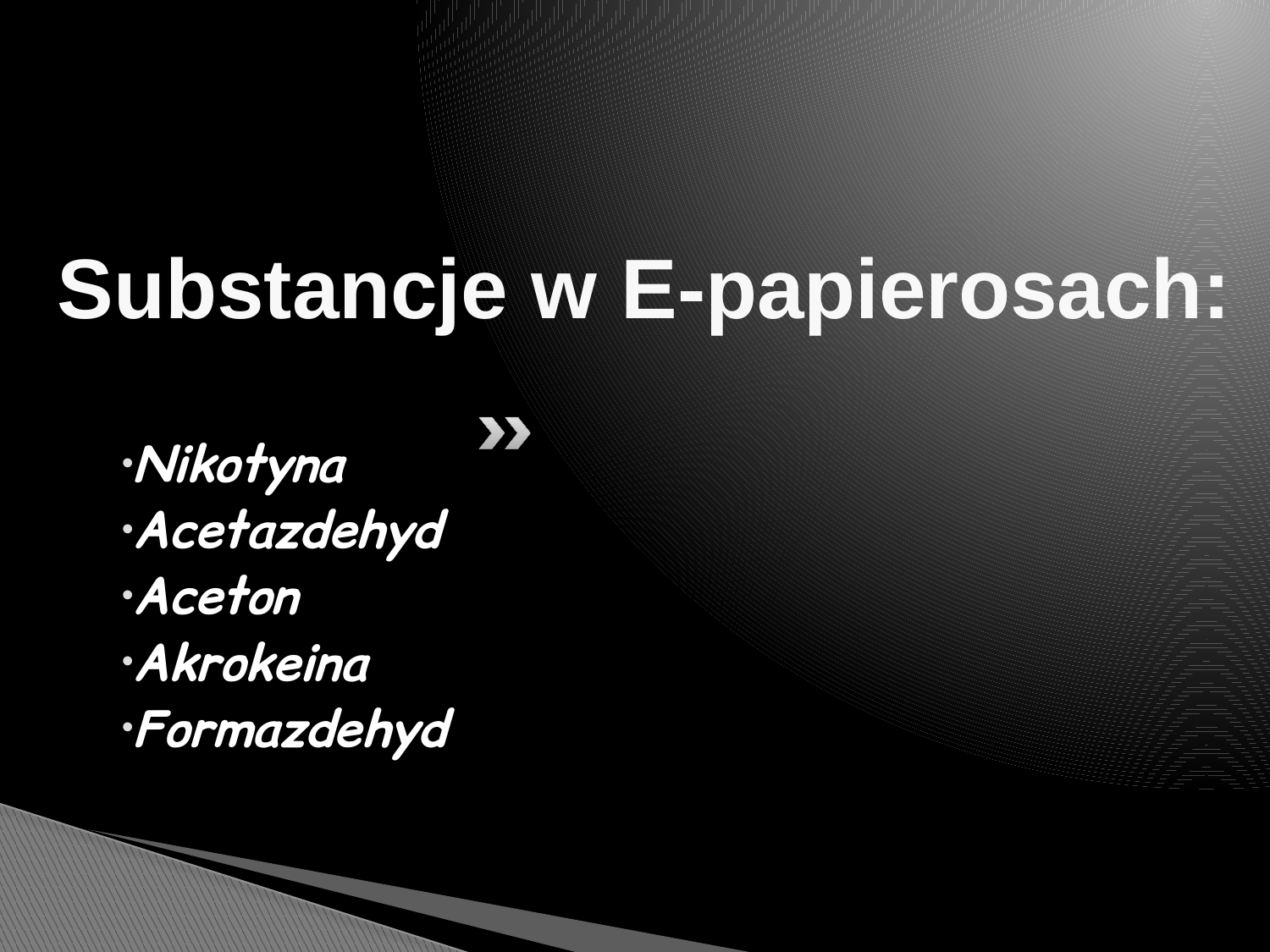

# Substancje w E-papierosach:
Nikotyna
Acetazdehyd
Aceton
Akrokeina
Formazdehyd